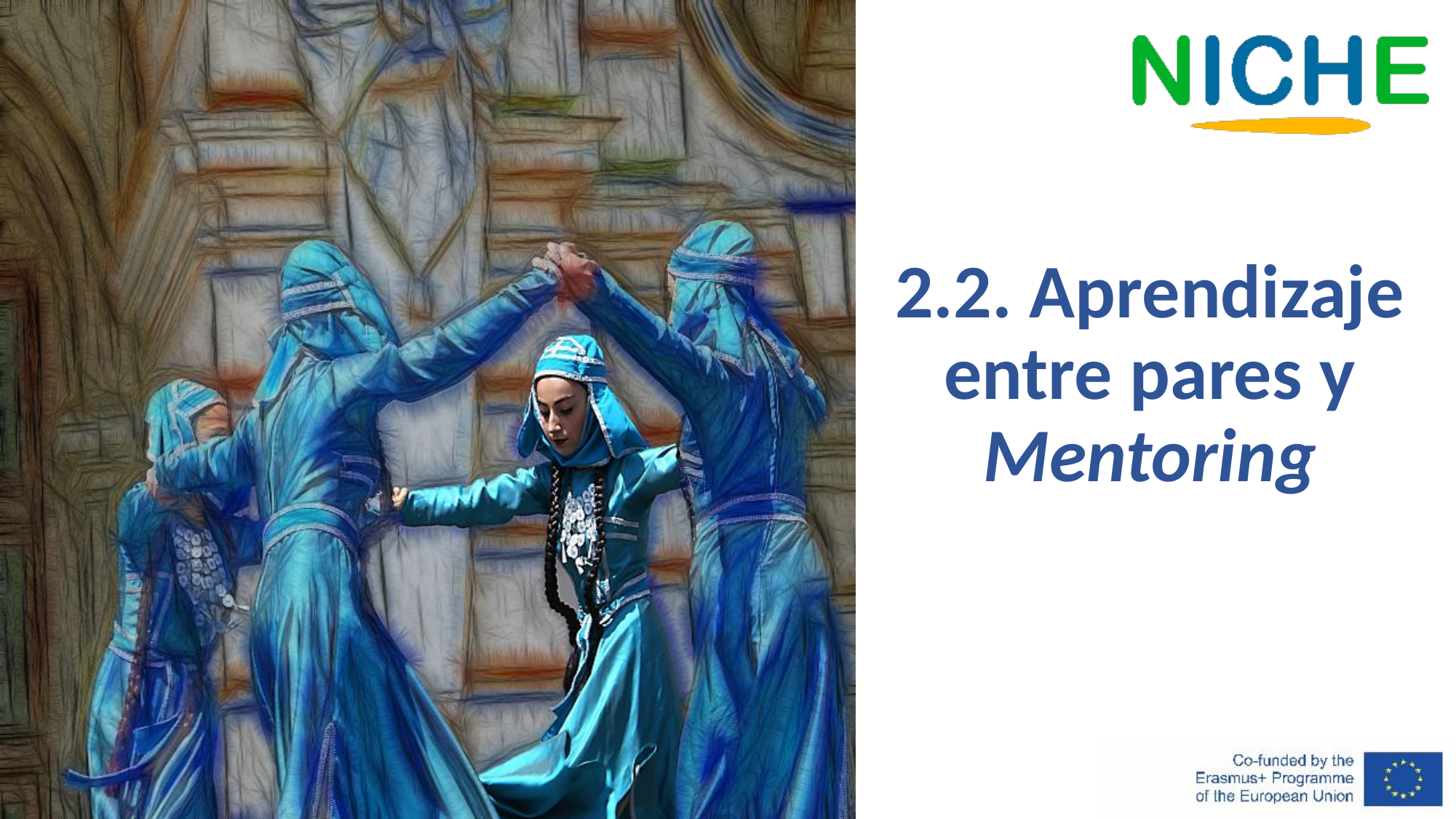

# 2.2. Aprendizaje entre pares y Mentoring